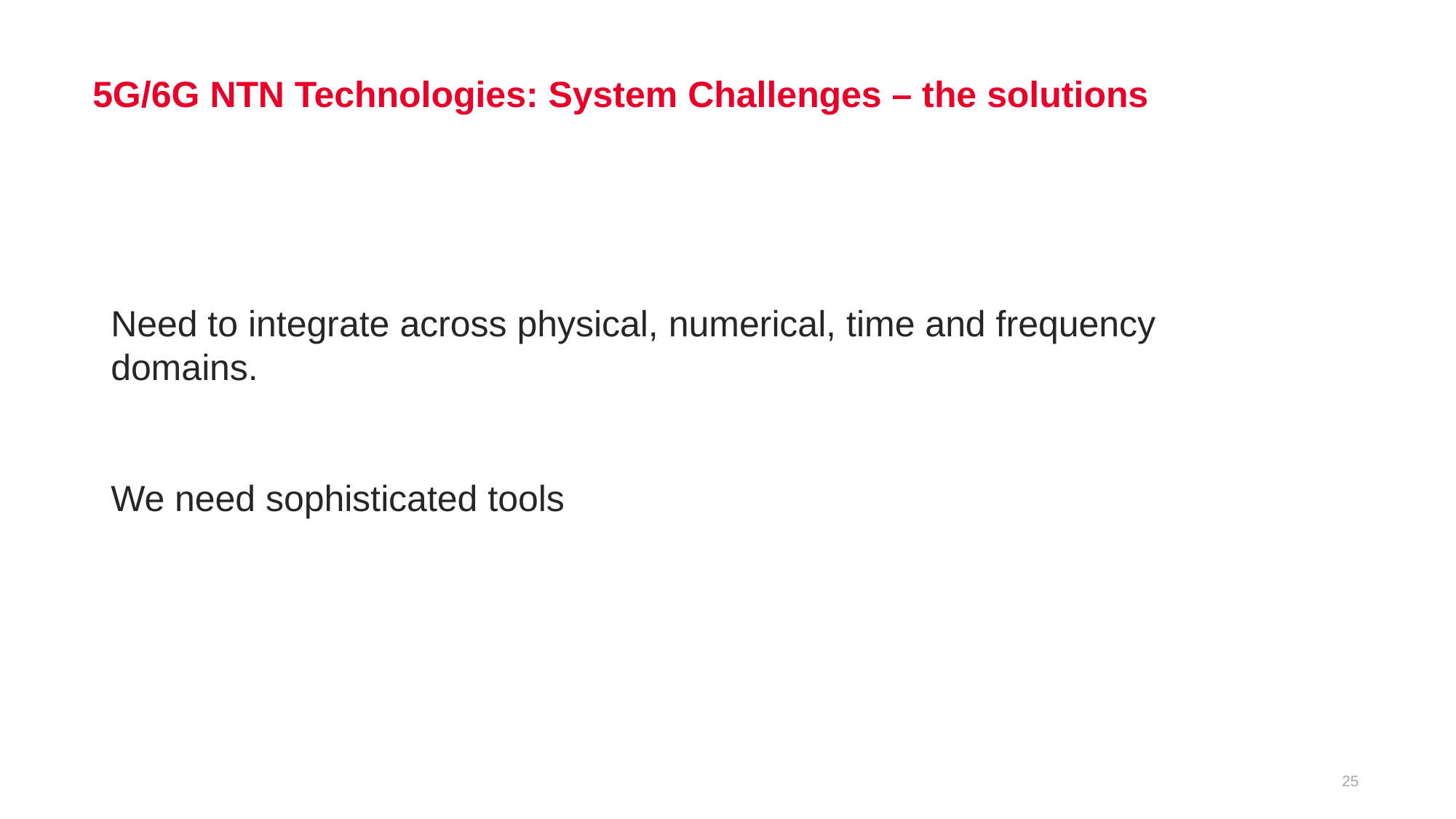

5G/6G NTN Technologies: System Challenges – the solutions

Need to integrate across physical, numerical, time and frequency domains.

We need sophisticated tools